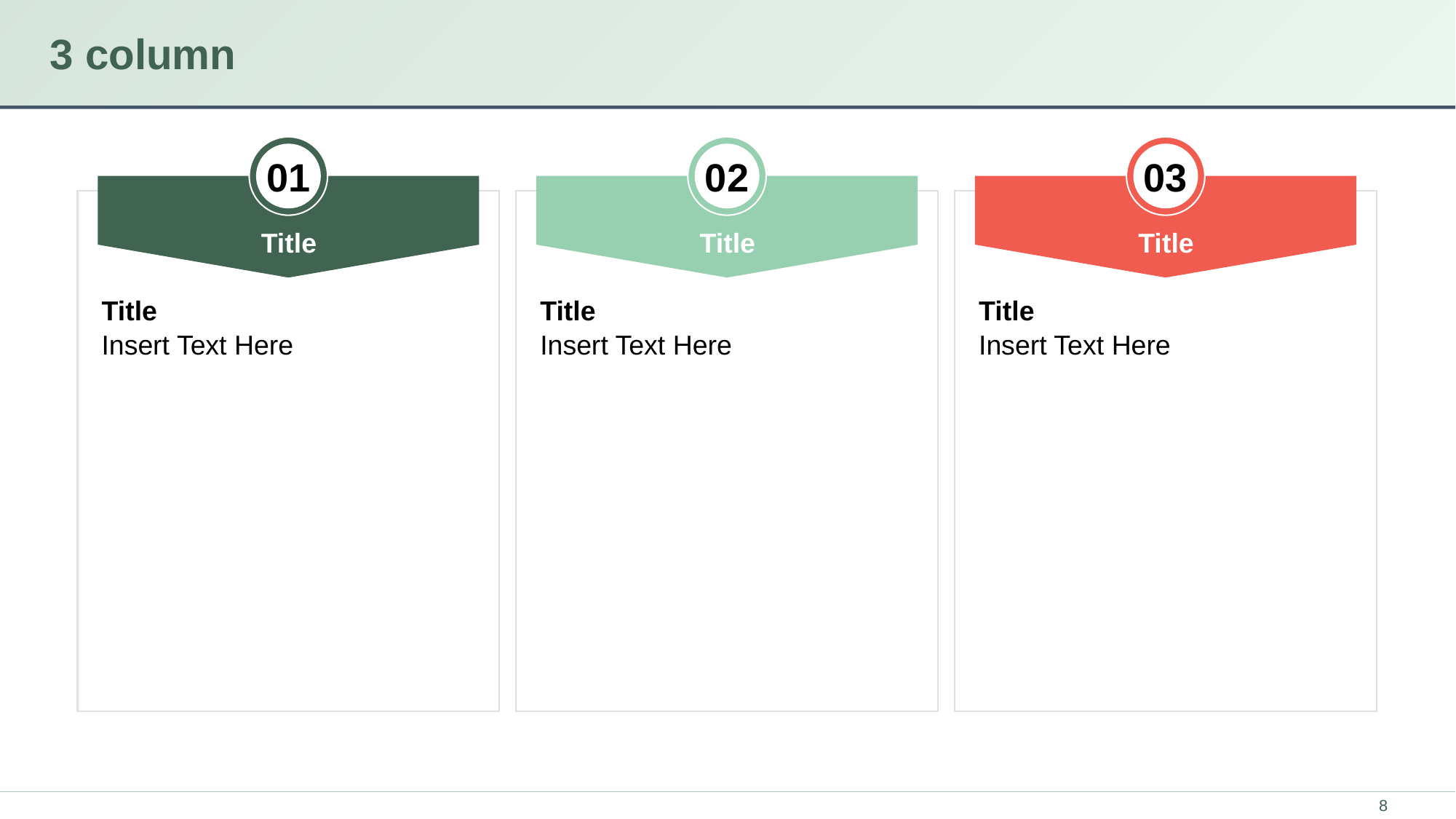

# 3 column

01
02
03

Title
Title
Title
Title
Title
Title
Insert Text Here
Insert Text Here
Insert Text Here
8